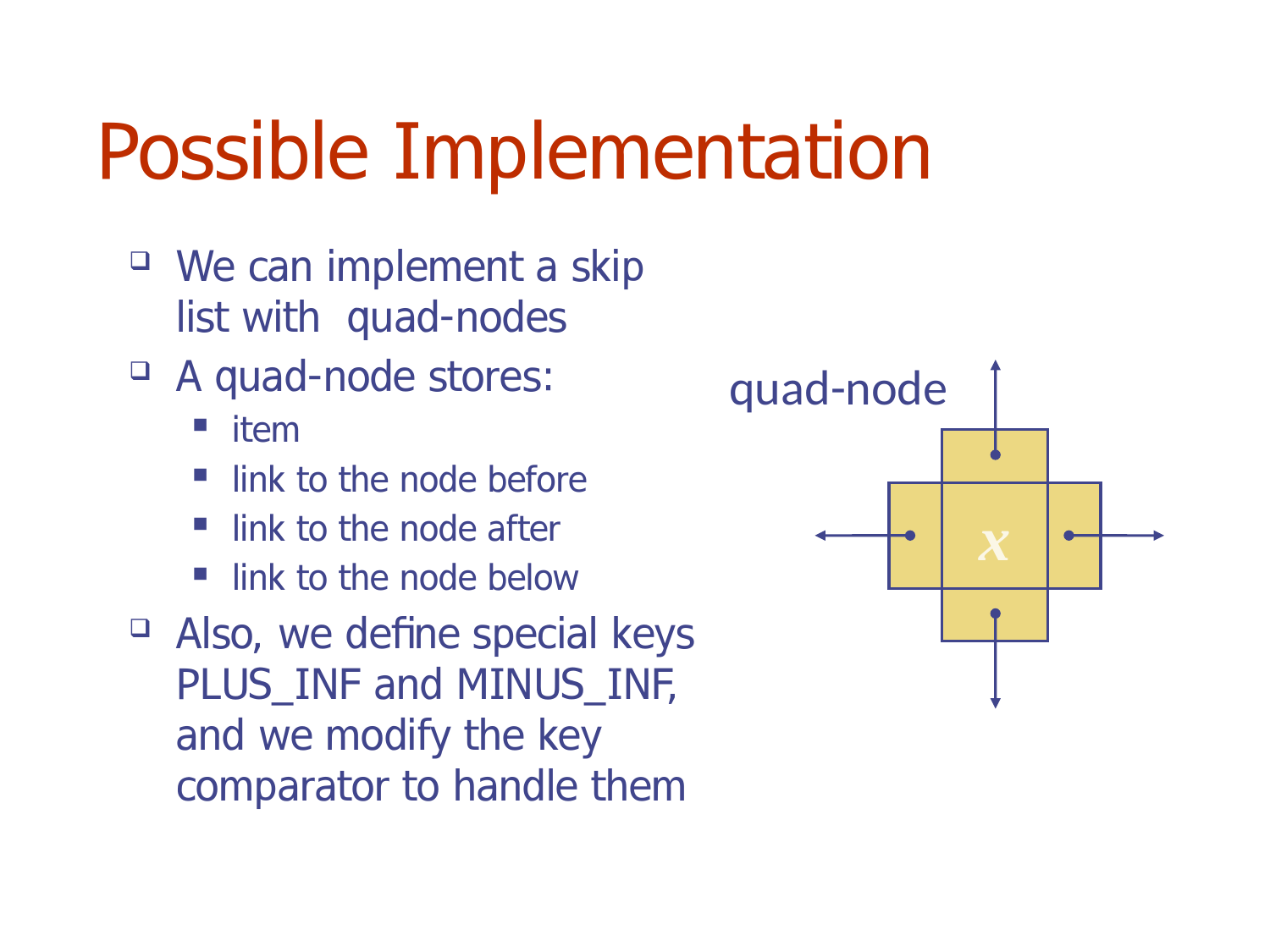

# Possible Implementation
We can implement a skip list with  quad-nodes
A quad-node stores:
item
link to the node before
link to the node after
link to the node below
Also, we define special keys PLUS_INF and MINUS_INF, and we modify the key comparator to handle them
quad-node

x